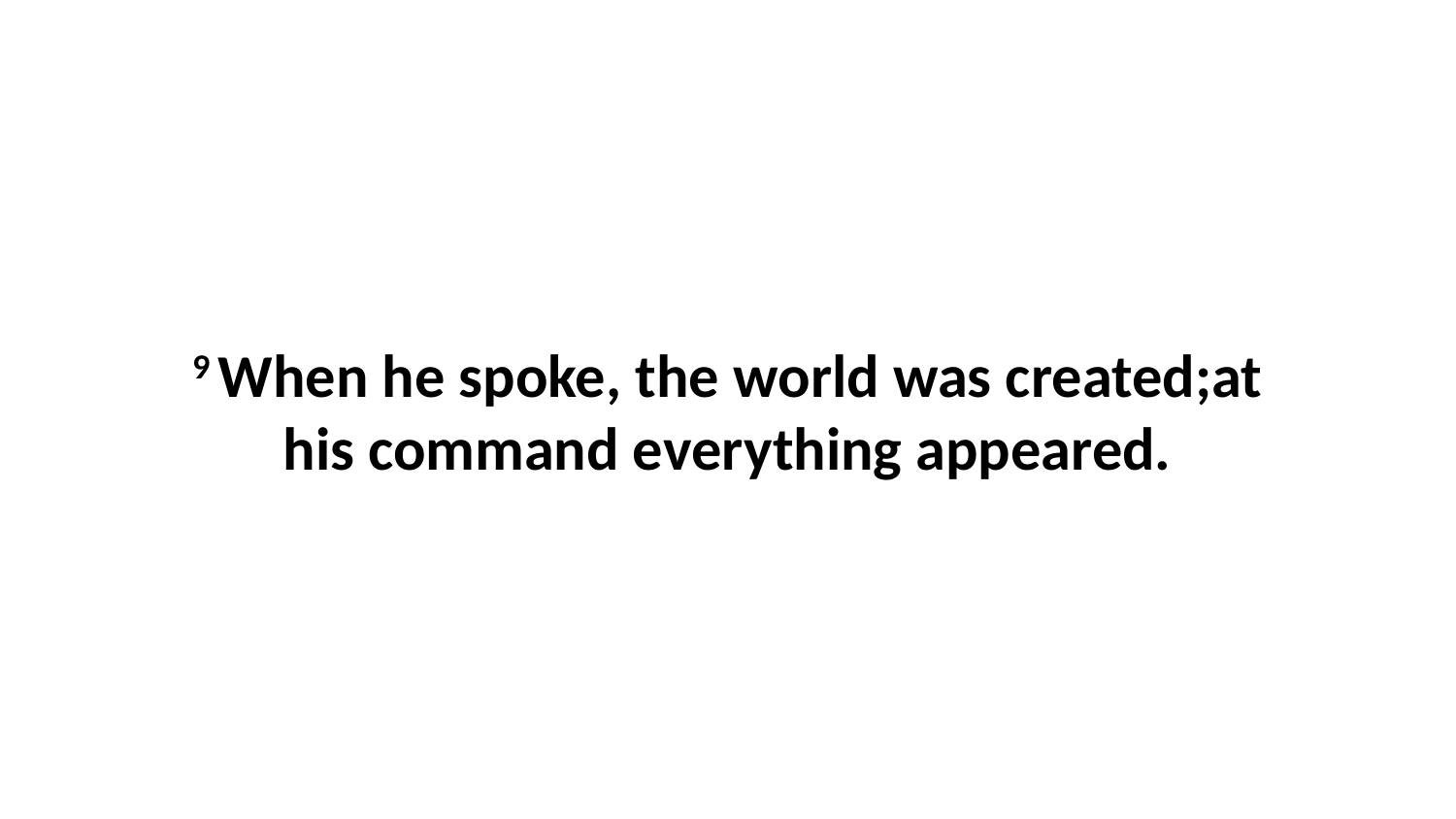

9 When he spoke, the world was created;at his command everything appeared.